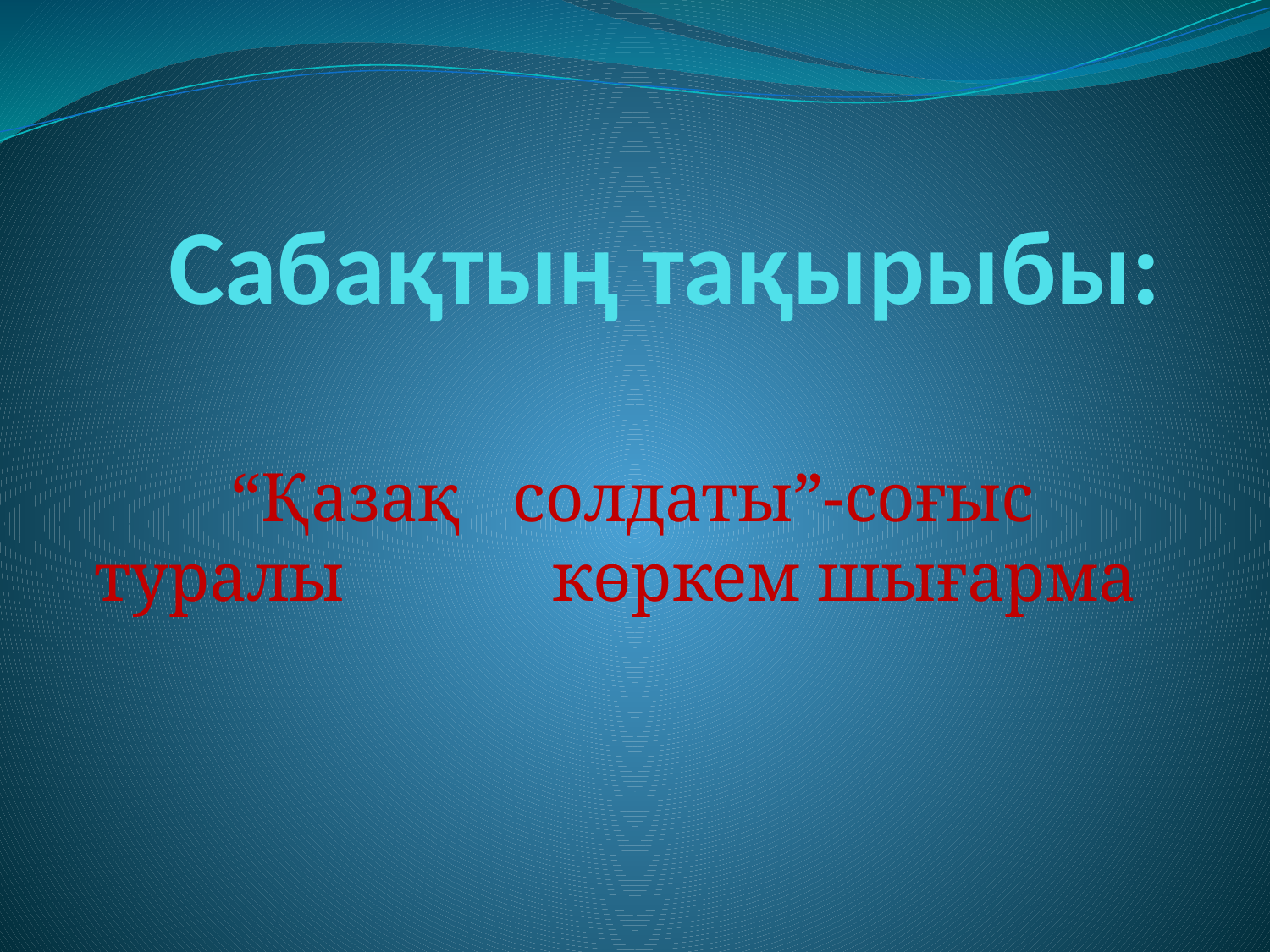

# Сабақтың тақырыбы:
  “Қазақ   солдаты”-соғыс туралы            көркем шығарма